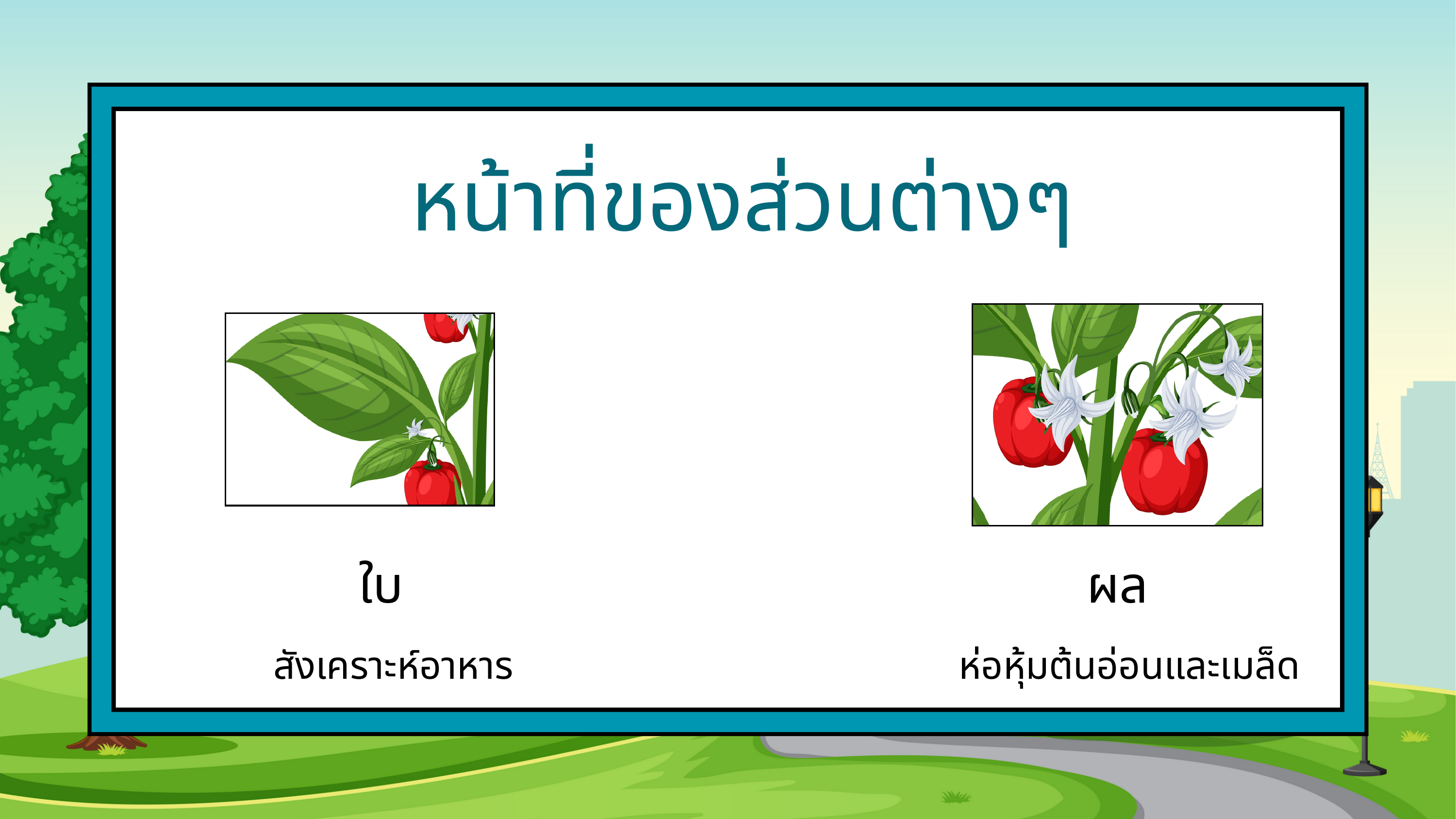

หน้าที่ของส่วนต่างๆ

ใบ
ผล
สังเคราะห์อาหาร
ห่อหุ้มต้นอ่อนและเมล็ด